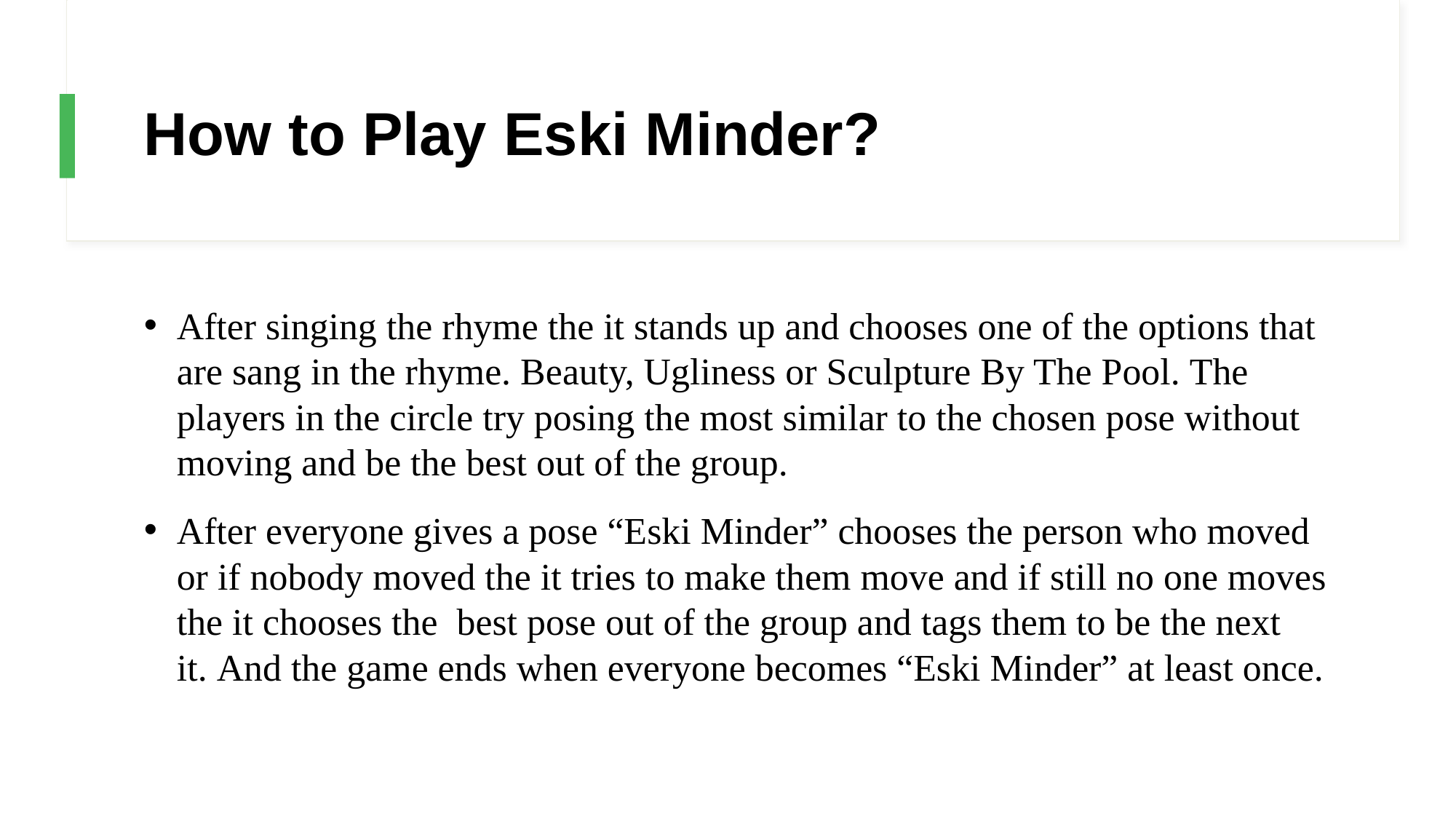

# How to Play Eski Minder?
After singing the rhyme the it stands up and chooses one of the options that are sang in the rhyme. Beauty, Ugliness or Sculpture By The Pool. The players in the circle try posing the most similar to the chosen pose without moving and be the best out of the group.
After everyone gives a pose “Eski Minder” chooses the person who moved or if nobody moved the it tries to make them move and if still no one moves the it chooses the  best pose out of the group and tags them to be the next it. And the game ends when everyone becomes “Eski Minder” at least once.